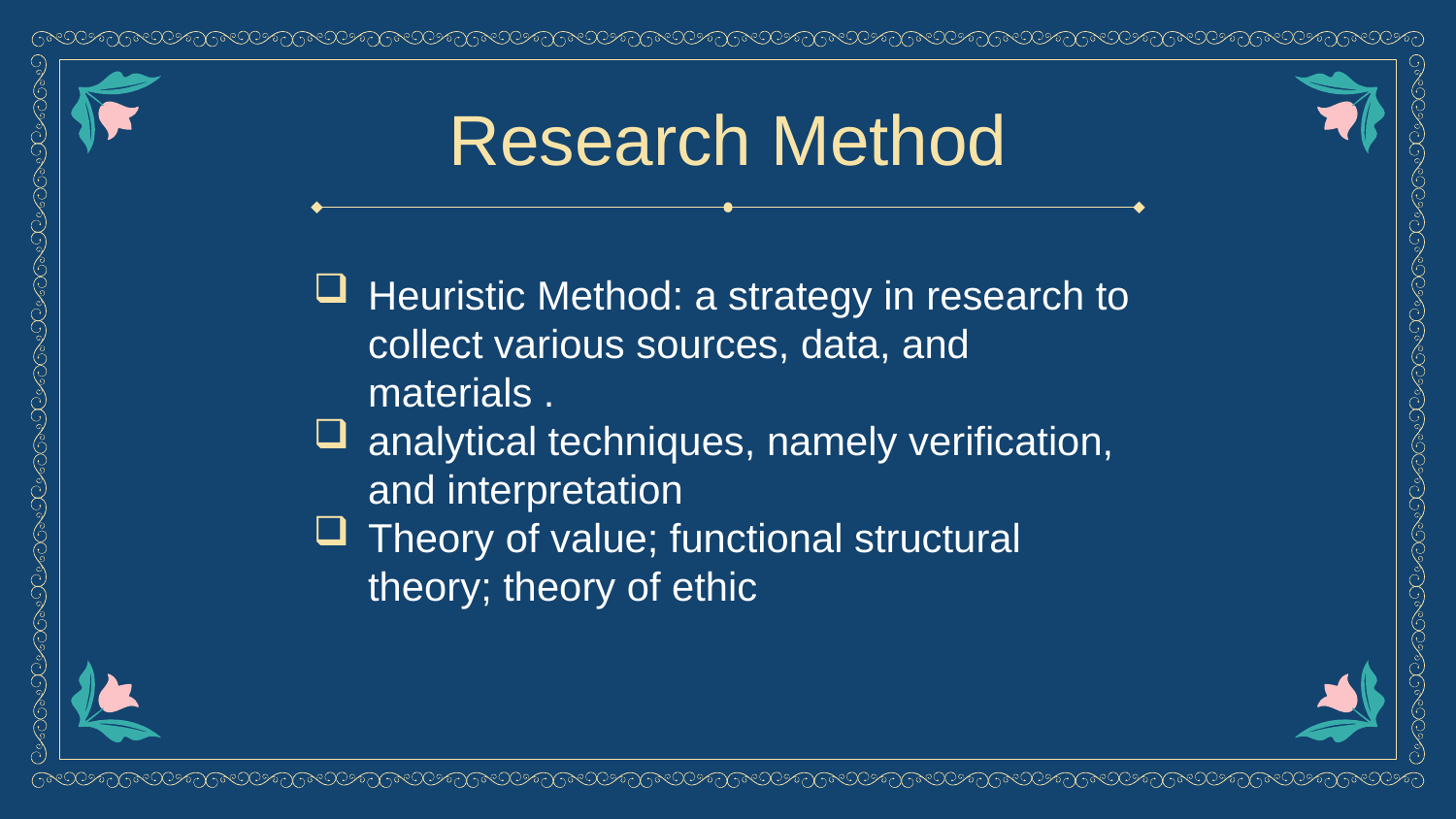

# Research Method

Heuristic Method: a strategy in research to collect various sources, data, and materials .
analytical techniques, namely verification, and interpretation
Theory of value; functional structural theory; theory of ethic